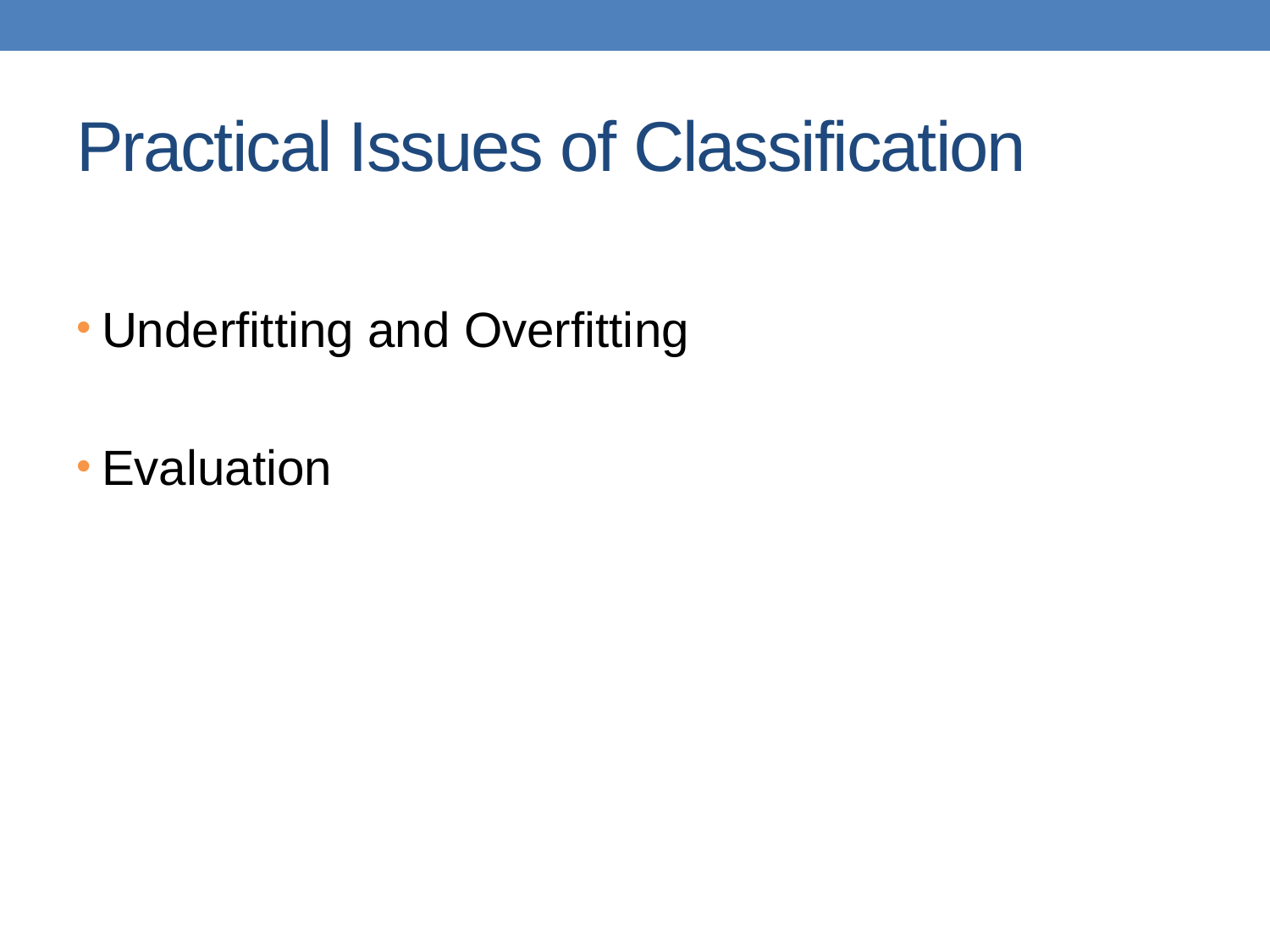

# Practical Issues of Classification

Underfitting and Overfitting

Evaluation